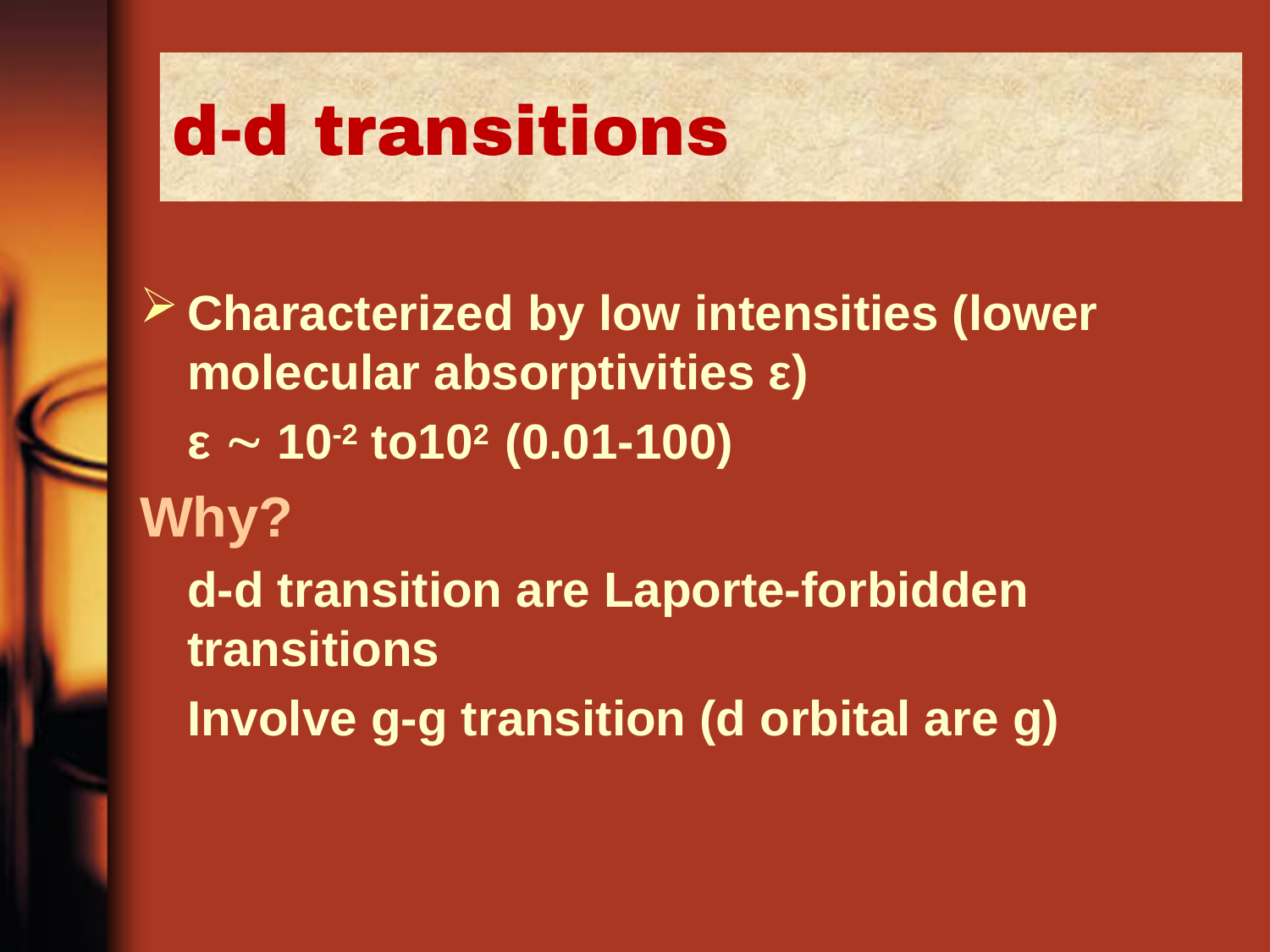

# d-d transitions
Characterized by low intensities (lower molecular absorptivities ε)
	ε ∼ 10-2 to102  (0.01-100)
Why?
	d-d transition are Laporte-forbidden transitions
	Involve g-g transition (d orbital are g)